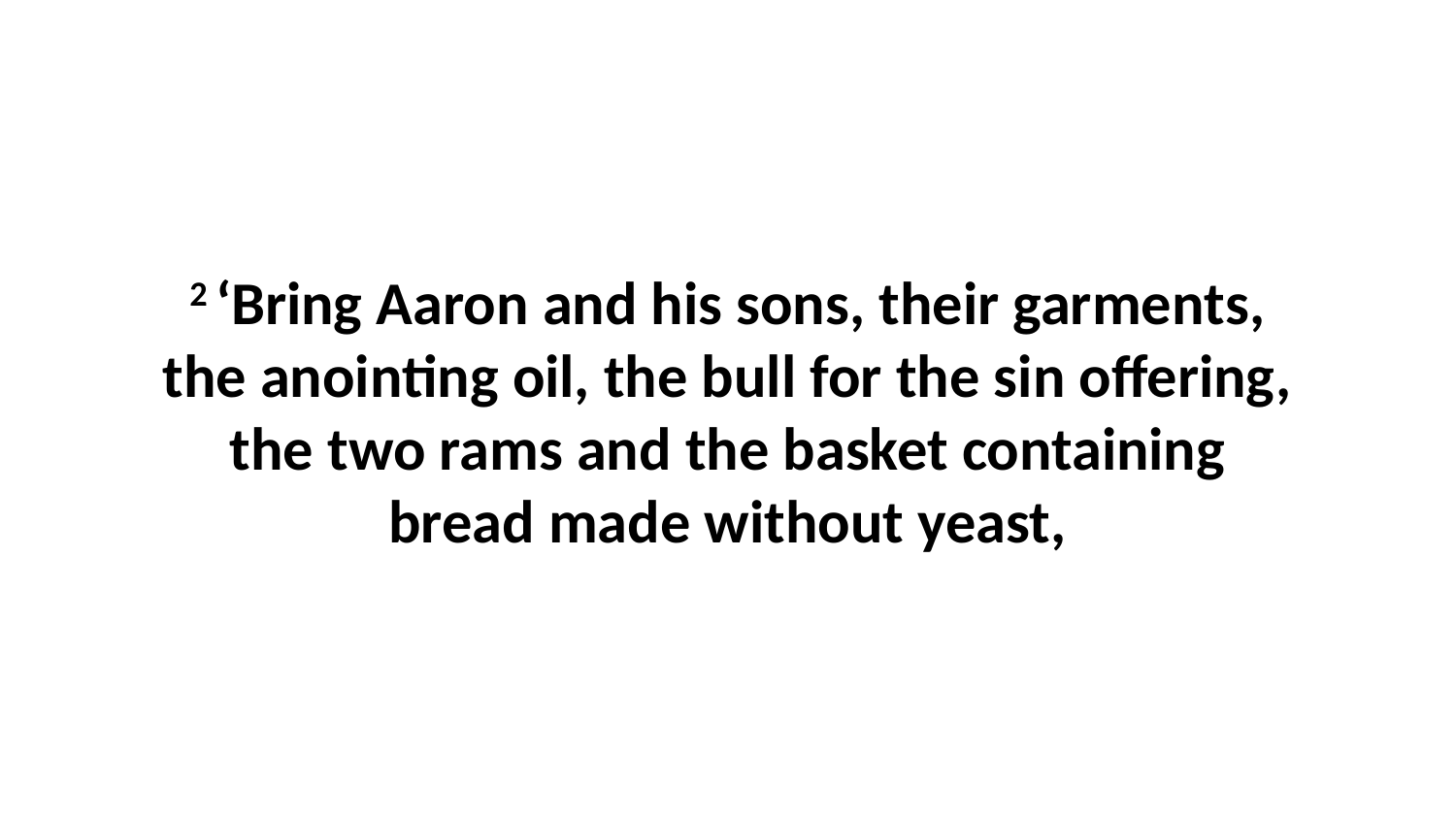

2 ‘Bring Aaron and his sons, their garments, the anointing oil, the bull for the sin offering, the two rams and the basket containing bread made without yeast,